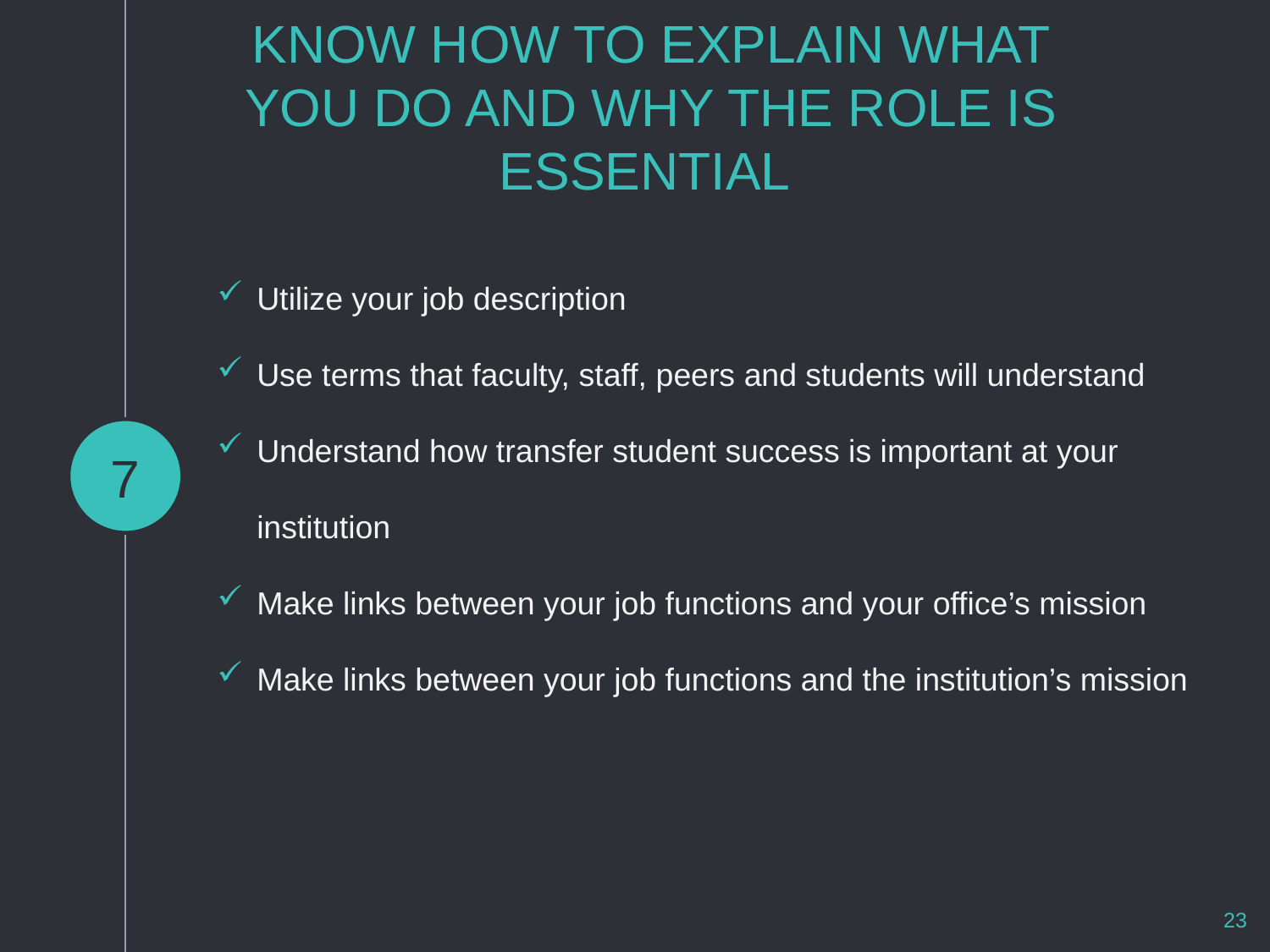

# KNOW HOW TO EXPLAIN WHAT YOU DO AND WHY THE ROLE IS ESSENTIAL
Utilize your job description
Use terms that faculty, staff, peers and students will understand
Understand how transfer student success is important at your institution
Make links between your job functions and your office’s mission
Make links between your job functions and the institution’s mission

7
23